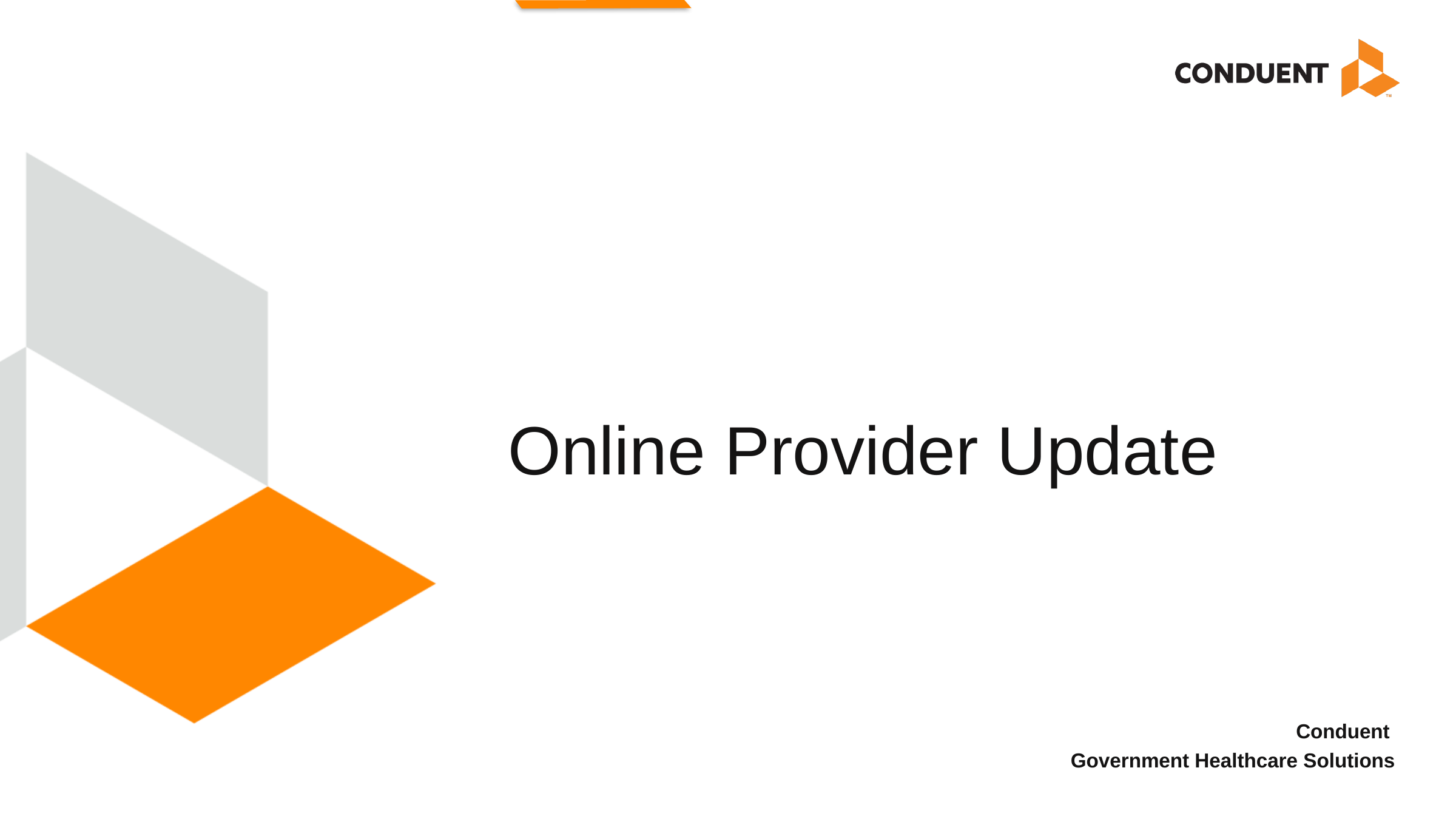

# Online Provider Update
Conduent
Government Healthcare Solutions